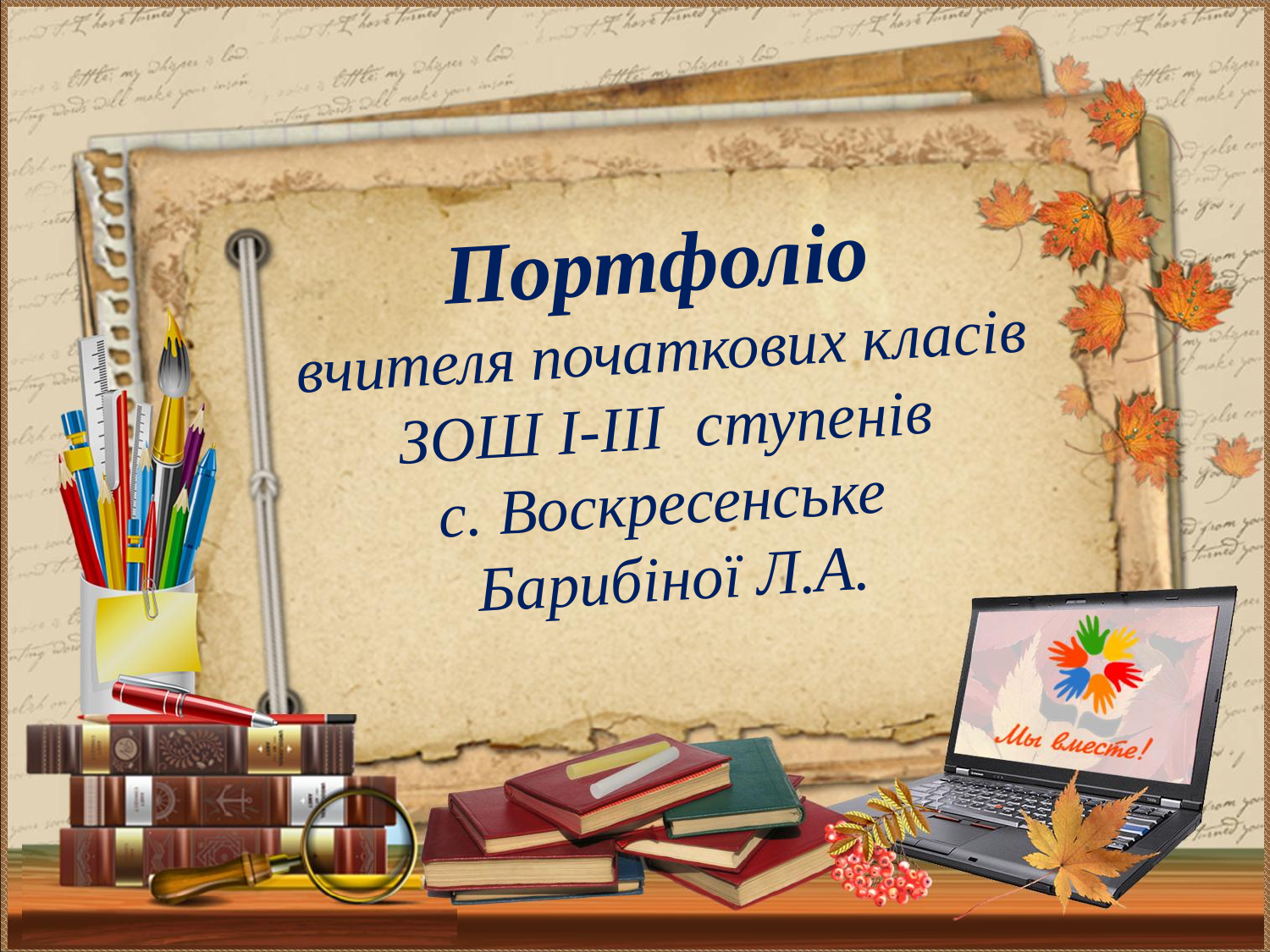

Портфоліо
вчителя початкових класів
ЗОШ Ι-ΙΙΙ  ступенів
с. Воскресенське
Барибіної Л.А.